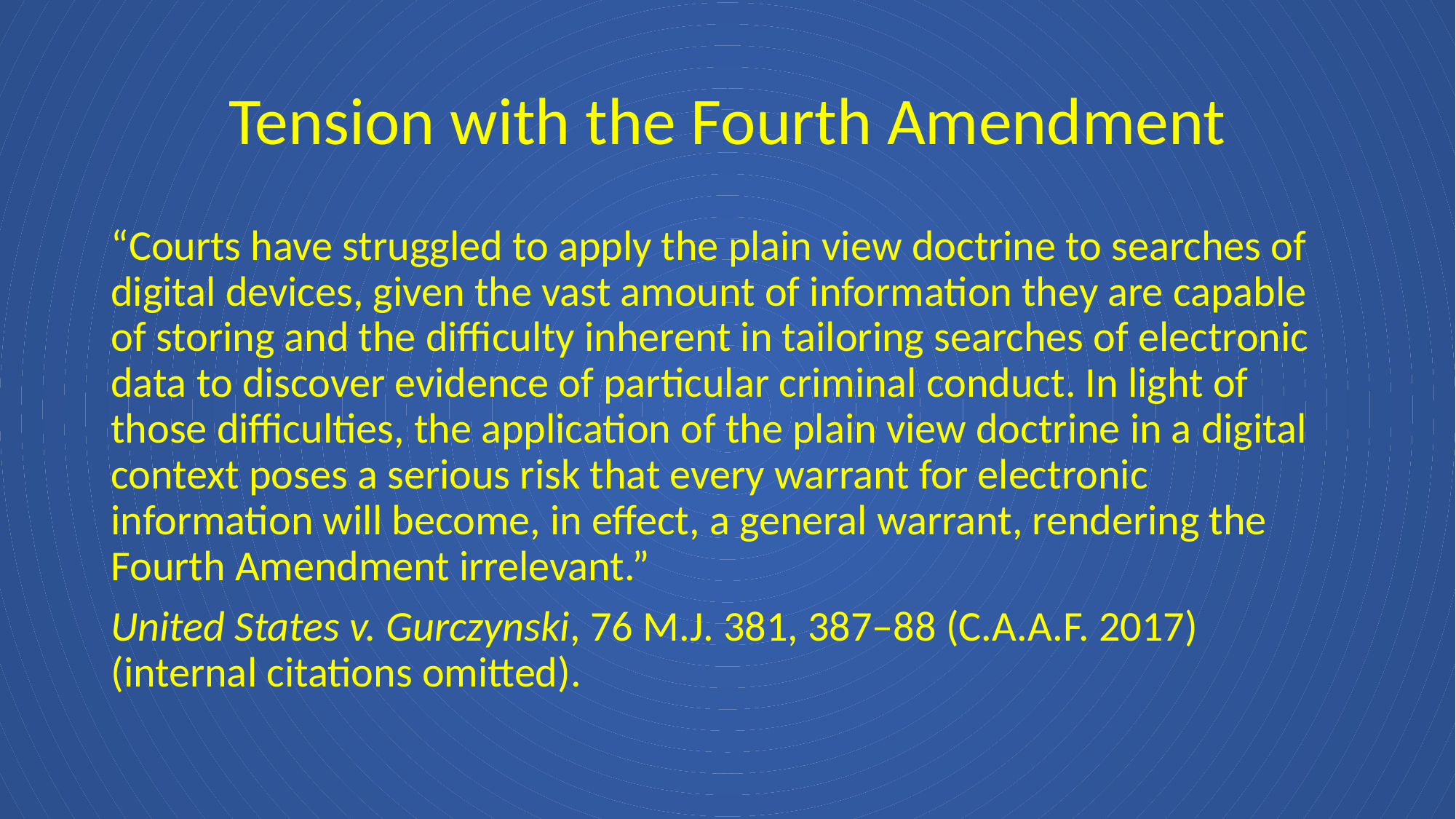

# Tension with the Fourth Amendment
“Courts have struggled to apply the plain view doctrine to searches of digital devices, given the vast amount of information they are capable of storing and the difficulty inherent in tailoring searches of electronic data to discover evidence of particular criminal conduct. In light of those difficulties, the application of the plain view doctrine in a digital context poses a serious risk that every warrant for electronic information will become, in effect, a general warrant, rendering the Fourth Amendment irrelevant.”
United States v. Gurczynski, 76 M.J. 381, 387–88 (C.A.A.F. 2017) (internal citations omitted).